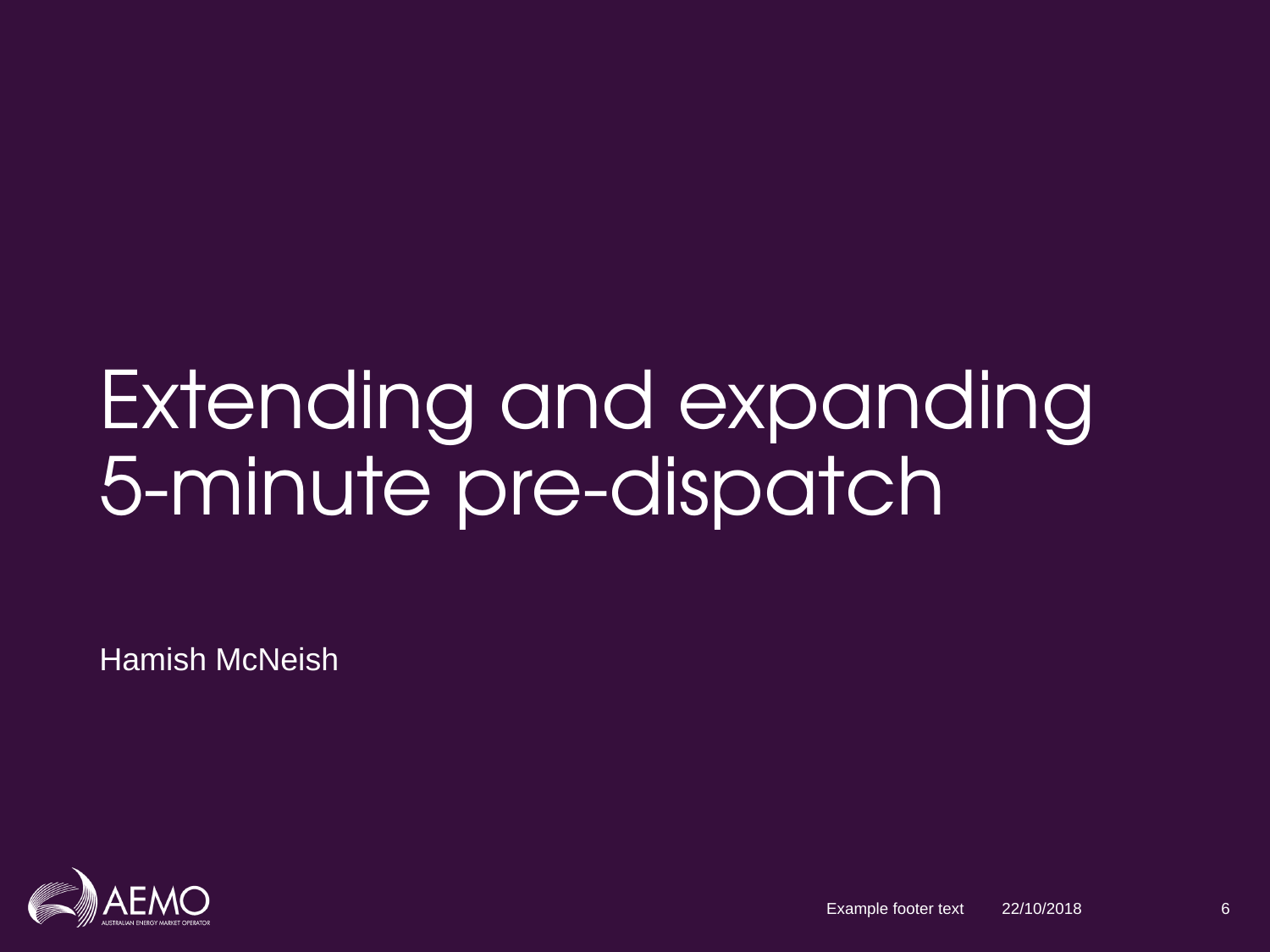

# Extending and expanding 5-minute pre-dispatch
Hamish McNeish
Example footer text
22/10/2018
6